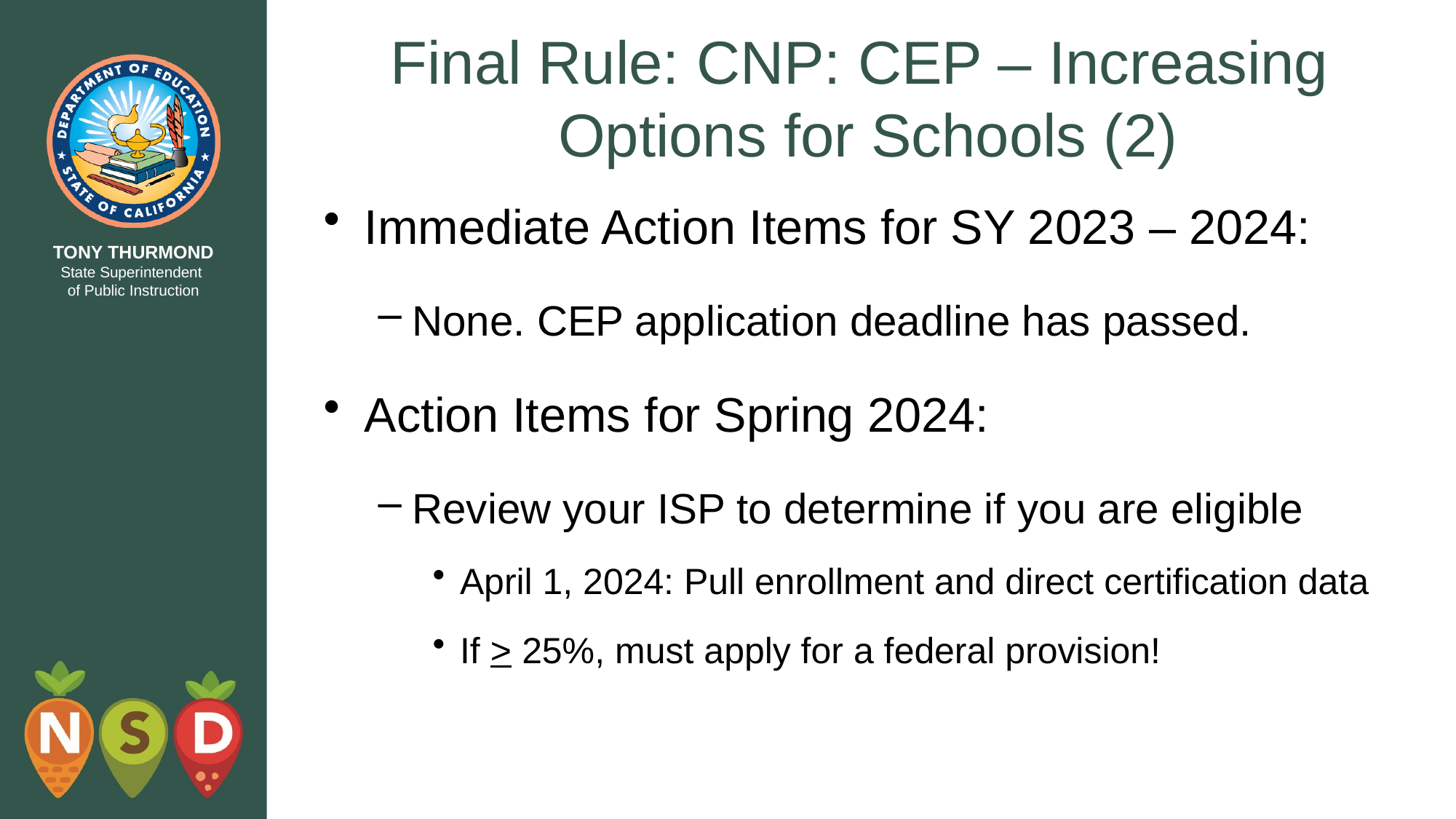

# Final Rule: CNP: CEP – Increasing Options for Schools (2)
Immediate Action Items for SY 2023 – 2024:
None. CEP application deadline has passed.
Action Items for Spring 2024:
Review your ISP to determine if you are eligible
April 1, 2024: Pull enrollment and direct certification data
If > 25%, must apply for a federal provision!